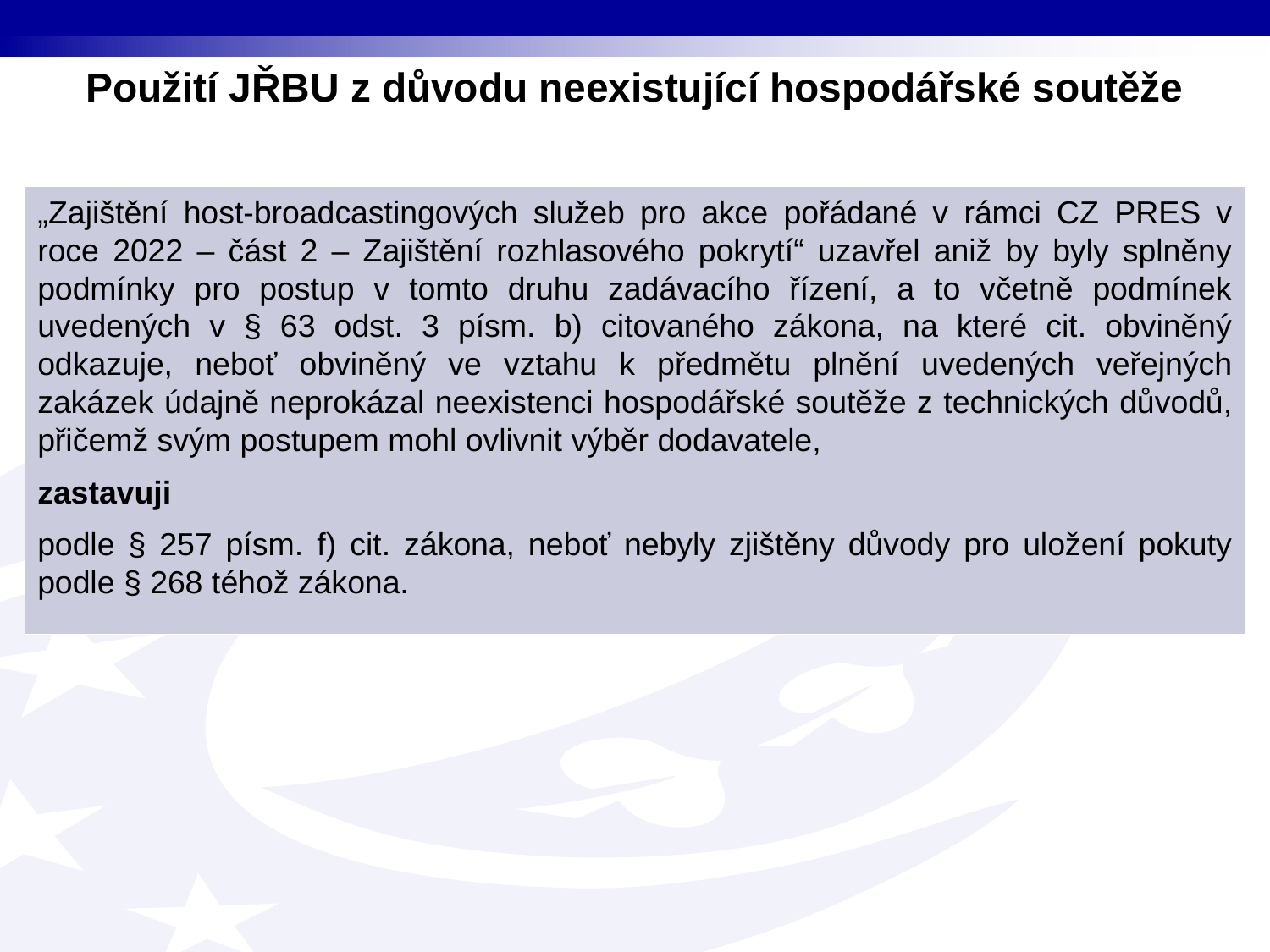

Použití JŘBU z důvodu neexistující hospodářské soutěže
| „Zajištění host-broadcastingových služeb pro akce pořádané v rámci CZ PRES v roce 2022 – část 2 – Zajištění rozhlasového pokrytí“ uzavřel aniž by byly splněny podmínky pro postup v tomto druhu zadávacího řízení, a to včetně podmínek uvedených v § 63 odst. 3 písm. b) citovaného zákona, na které cit. obviněný odkazuje, neboť obviněný ve vztahu k předmětu plnění uvedených veřejných zakázek údajně neprokázal neexistenci hospodářské soutěže z technických důvodů, přičemž svým postupem mohl ovlivnit výběr dodavatele, zastavuji podle § 257 písm. f) cit. zákona, neboť nebyly zjištěny důvody pro uložení pokuty podle § 268 téhož zákona. |
| --- |